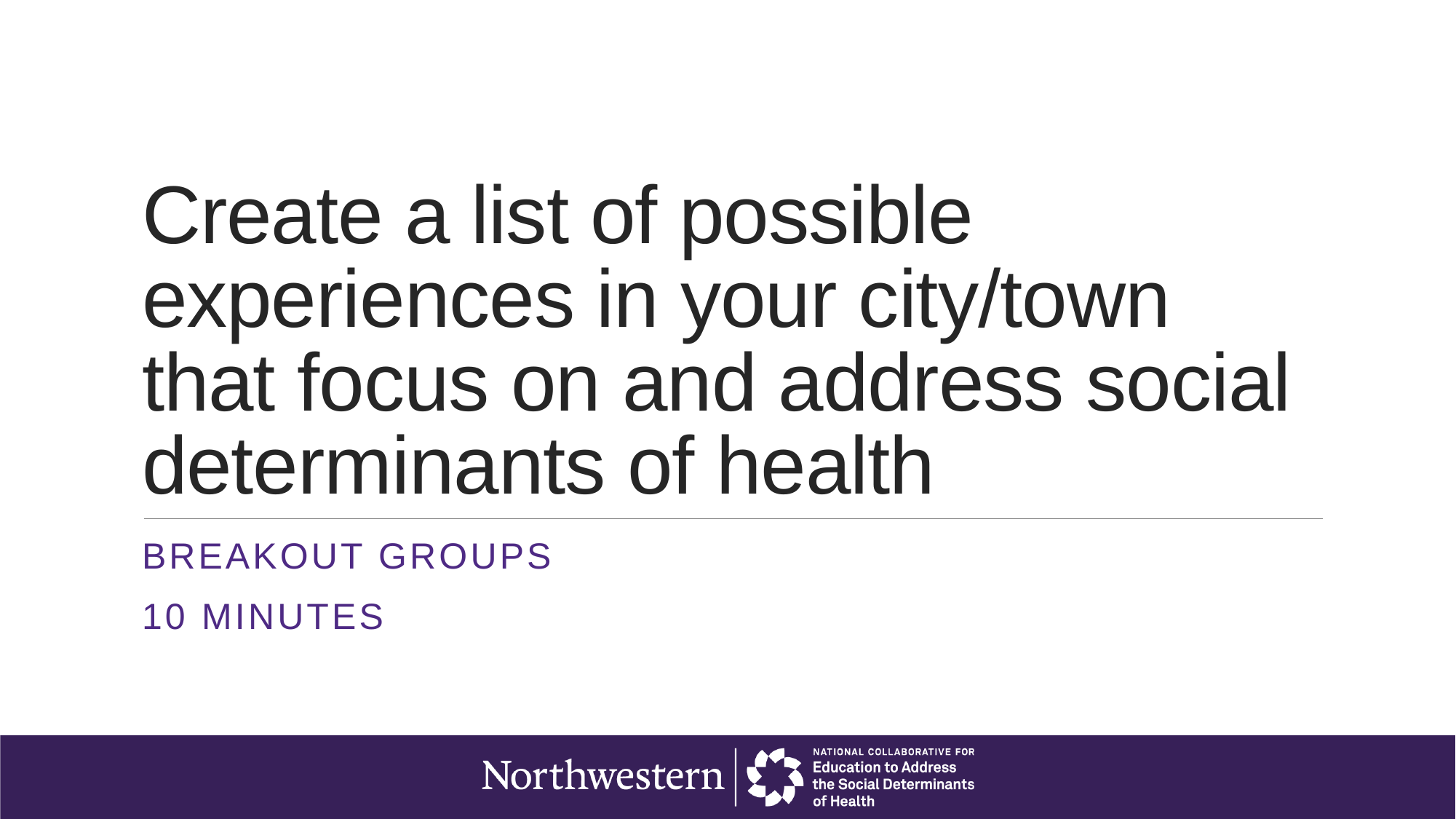

# Create a list of possible experiences in your city/town that focus on and address social determinants of health
Breakout Groups
10 Minutes